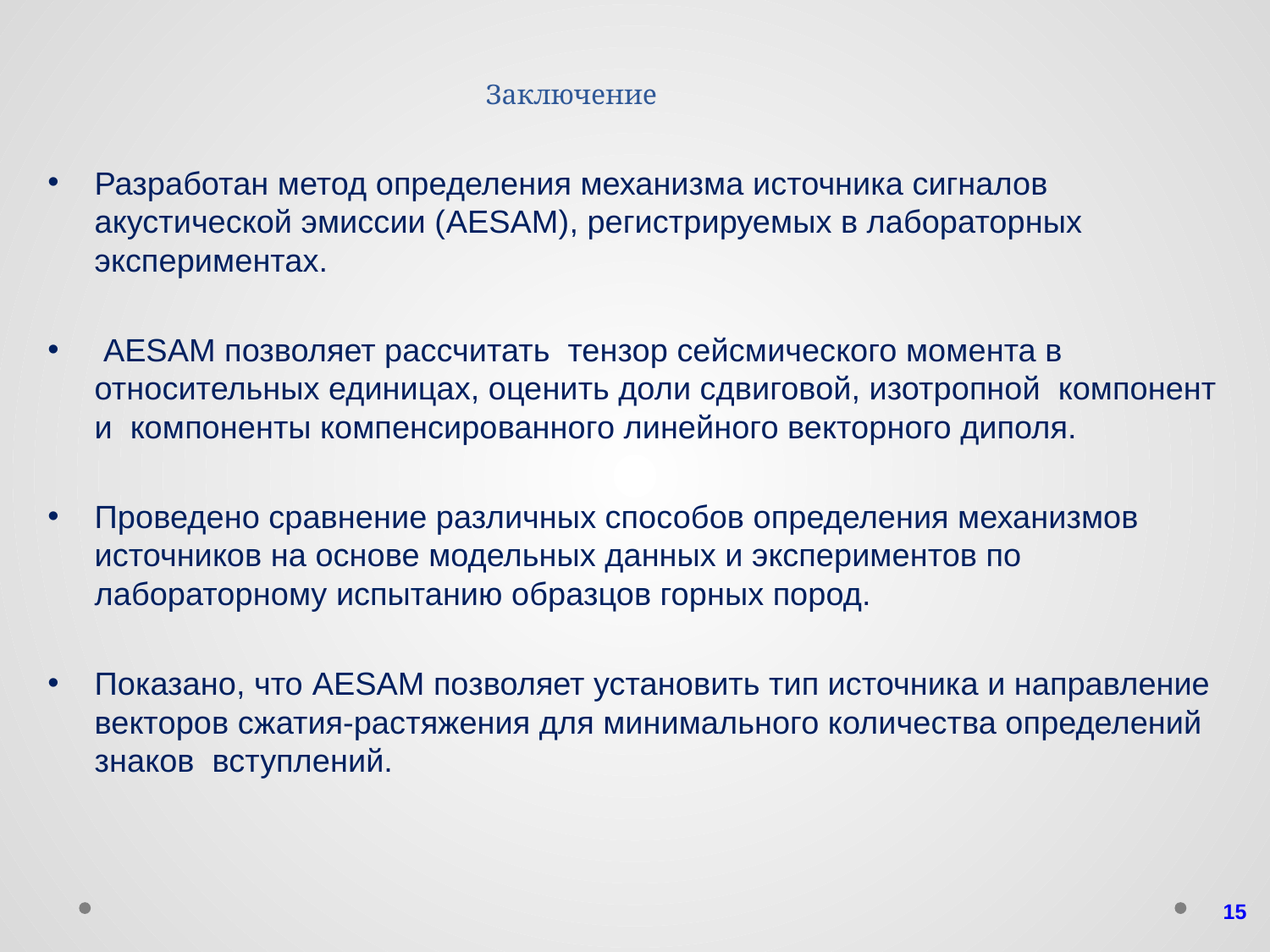

# Заключение
Разработан метод определения механизма источника сигналов акустической эмиссии (AESAM), регистрируемых в лабораторных экспериментах.

 AESAM позволяет рассчитать  тензор сейсмического момента в относительных единицах, оценить доли сдвиговой, изотропной  компонент и  компоненты компенсированного линейного векторного диполя.

Проведено сравнение различных способов определения механизмов источников на основе модельных данных и экспериментов по   лабораторному испытанию образцов горных пород.

Показано, что AESAM позволяет установить тип источника и направление векторов сжатия-растяжения для минимального количества определений знаков  вступлений.
15